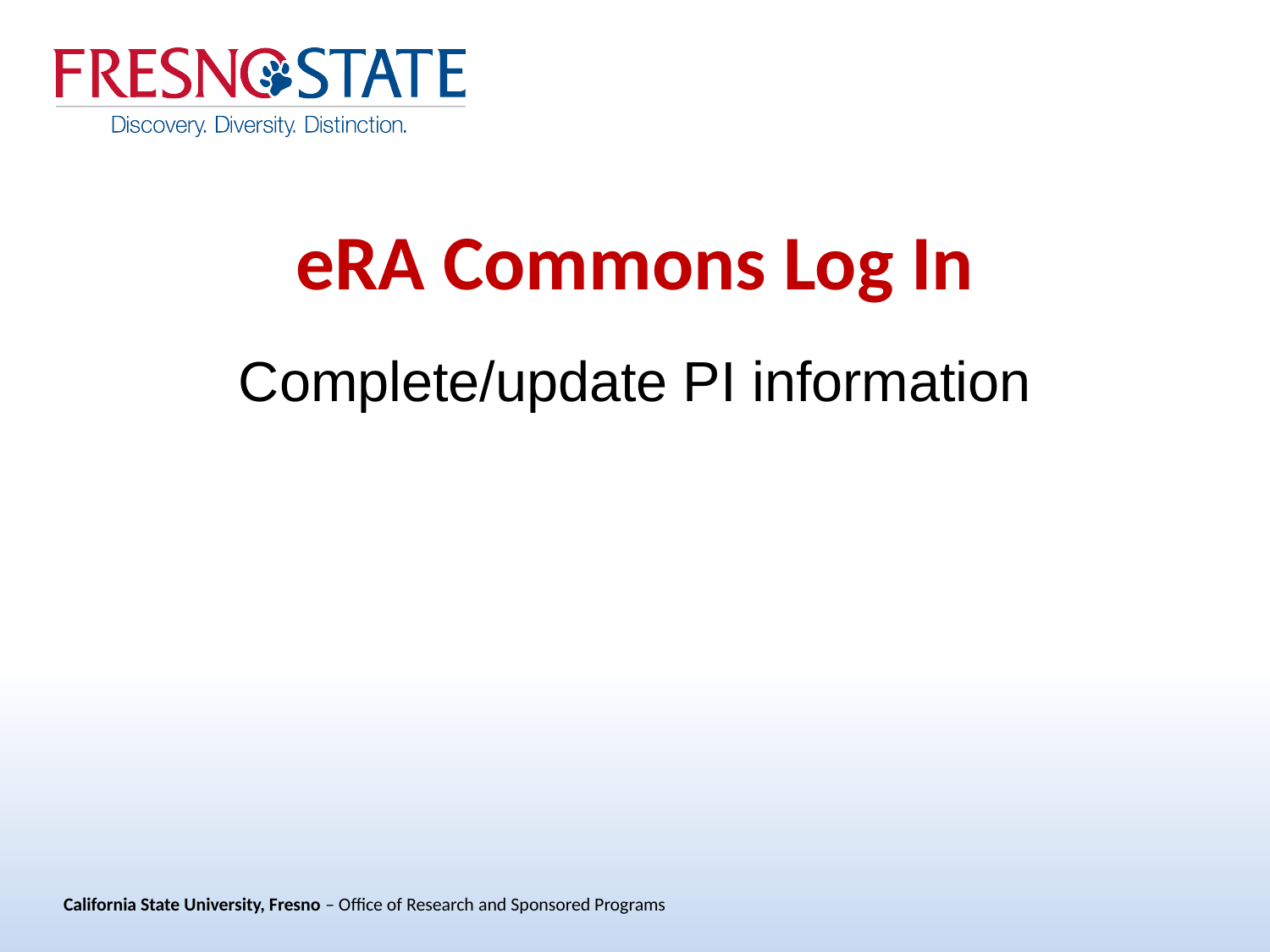

# eRA Commons Log In
Complete/update PI information